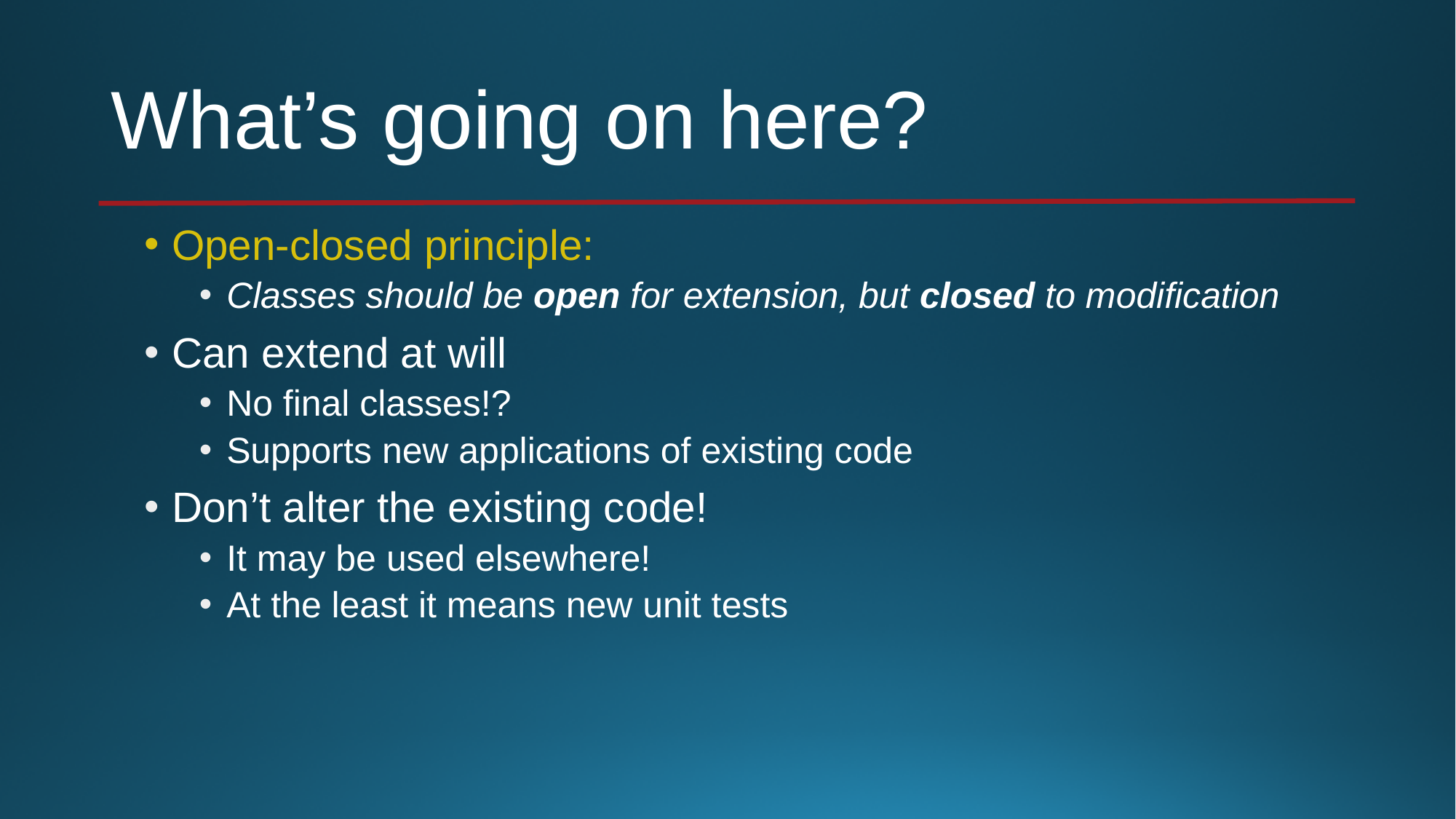

# What’s going on here?
Open-closed principle:
Classes should be open for extension, but closed to modification
Can extend at will
No final classes!?
Supports new applications of existing code
Don’t alter the existing code!
It may be used elsewhere!
At the least it means new unit tests